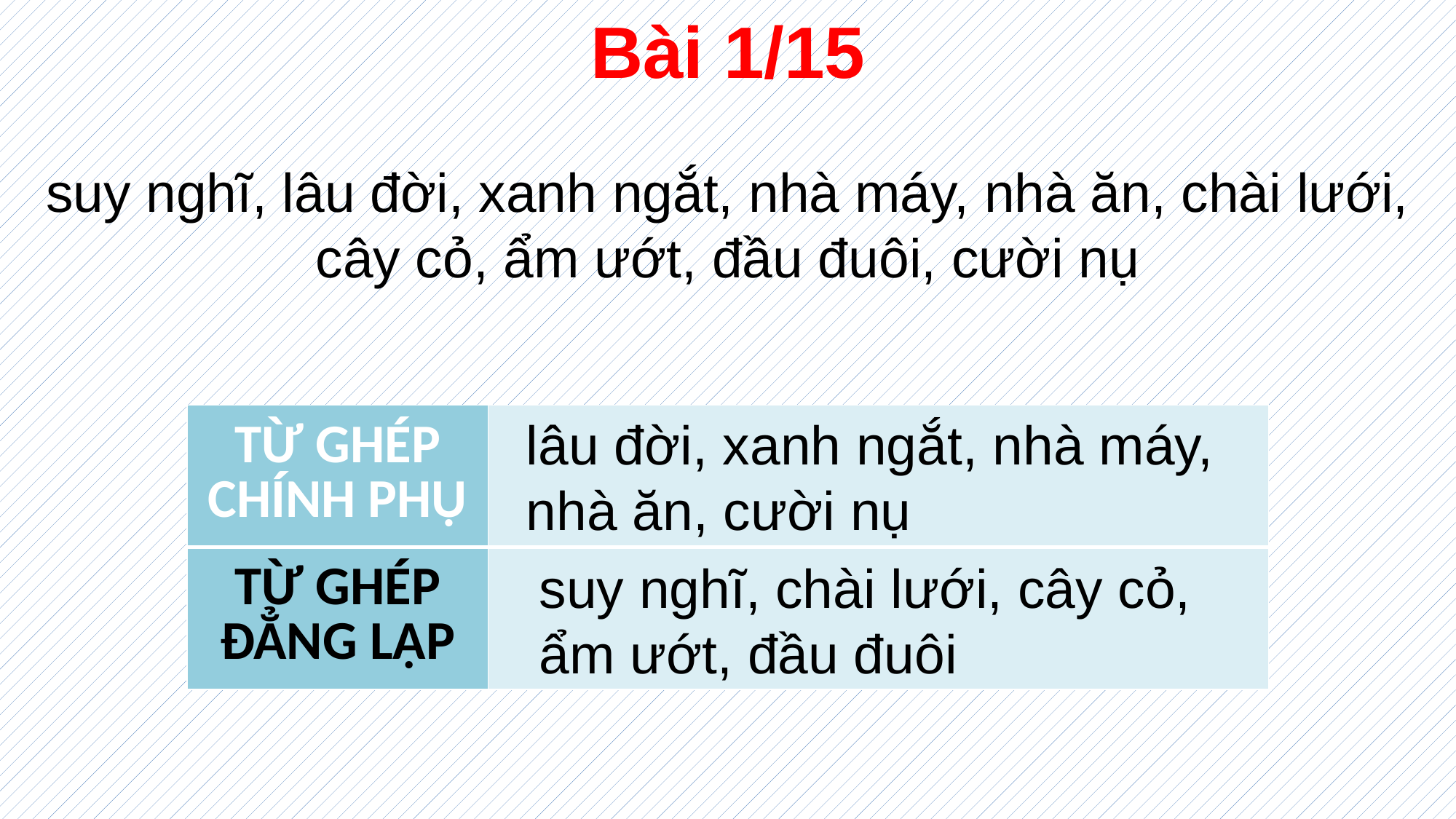

Bài 1/15
suy nghĩ, lâu đời, xanh ngắt, nhà máy, nhà ăn, chài lưới, cây cỏ, ẩm ướt, đầu đuôi, cười nụ
lâu đời, xanh ngắt, nhà máy,
nhà ăn, cười nụ
| TỪ GHÉP CHÍNH PHỤ |  |
| --- | --- |
| TỪ GHÉP ĐẲNG LẬP |  |
suy nghĩ, chài lưới, cây cỏ, ẩm ướt, đầu đuôi